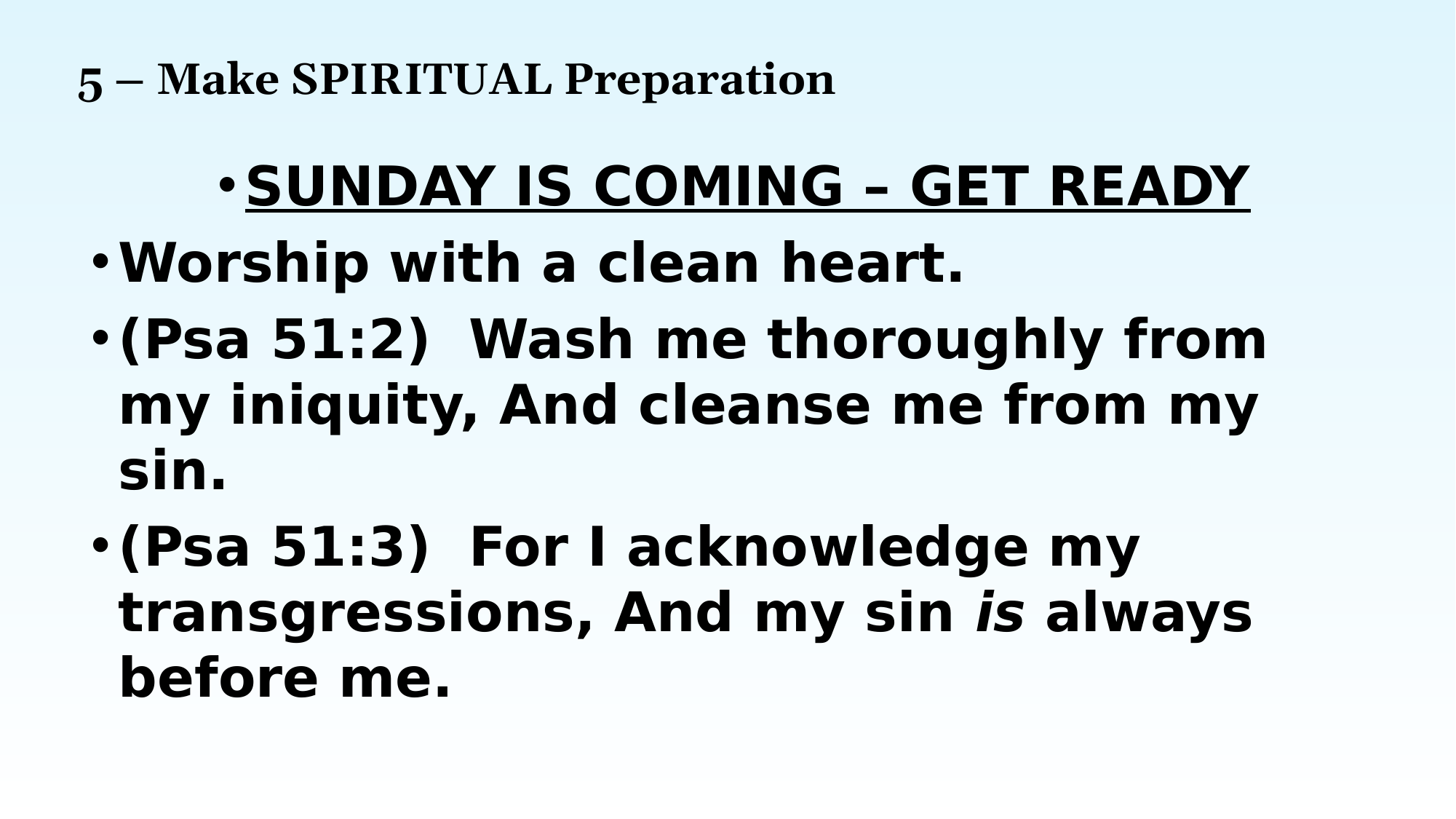

# 5 – Make SPIRITUAL Preparation
SUNDAY IS COMING – GET READY
Worship with a clean heart.
(Psa 51:2)  Wash me thoroughly from my iniquity, And cleanse me from my sin.
(Psa 51:3)  For I acknowledge my transgressions, And my sin is always before me.